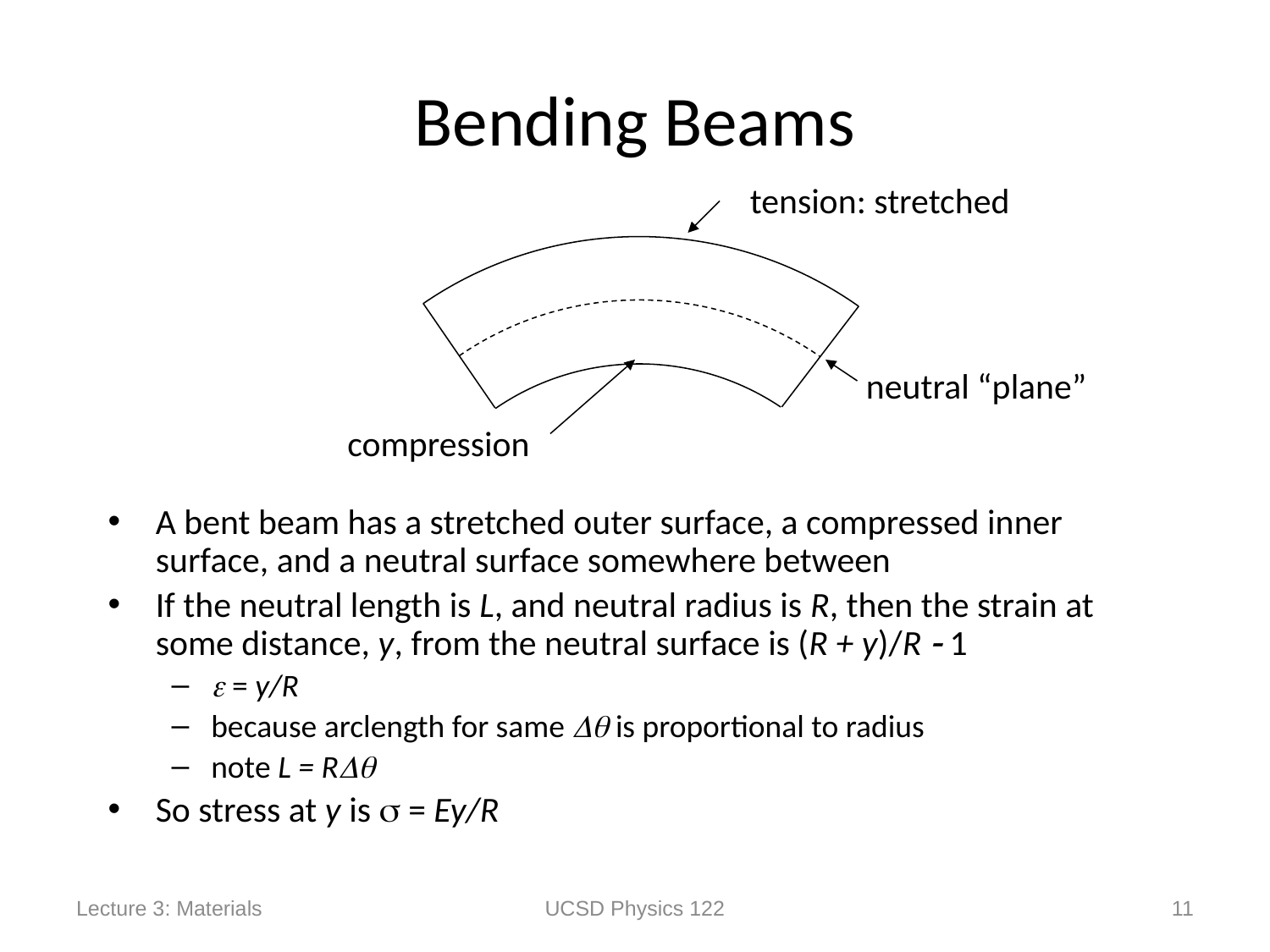

# Bending Beams

tension: stretched

neutral “plane”

compression
A bent beam has a stretched outer surface, a compressed inner surface, and a neutral surface somewhere between
If the neutral length is L, and neutral radius is R, then the strain at some distance, y, from the neutral surface is (R + y)/R − 1
ε = y/R
because arclength for same Δθ is proportional to radius
note L = RΔθ
So stress at y is σ = Ey/R
Lecture 3: Materials
UCSD Physics 122
11